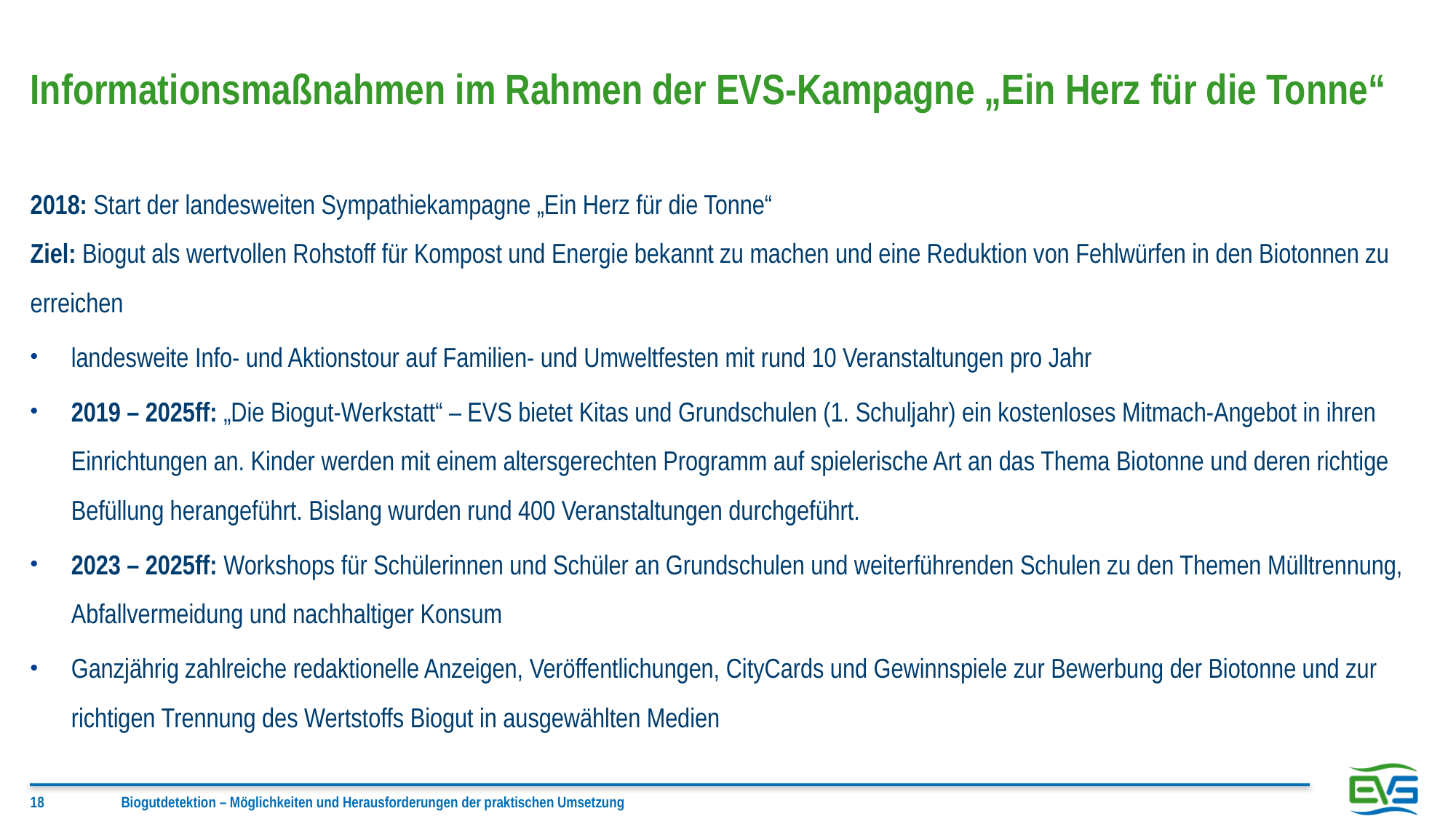

# Informationsmaßnahmen im Rahmen der EVS-Kampagne „Ein Herz für die Tonne“
2018: Start der landesweiten Sympathiekampagne „Ein Herz für die Tonne“
Ziel: Biogut als wertvollen Rohstoff für Kompost und Energie bekannt zu machen und eine Reduktion von Fehlwürfen in den Biotonnen zu erreichen
landesweite Info- und Aktionstour auf Familien- und Umweltfesten mit rund 10 Veranstaltungen pro Jahr
2019 – 2025ff: „Die Biogut-Werkstatt“ – EVS bietet Kitas und Grundschulen (1. Schuljahr) ein kostenloses Mitmach-Angebot in ihren Einrichtungen an. Kinder werden mit einem altersgerechten Programm auf spielerische Art an das Thema Biotonne und deren richtige Befüllung herangeführt. Bislang wurden rund 400 Veranstaltungen durchgeführt.
2023 – 2025ff: Workshops für Schülerinnen und Schüler an Grundschulen und weiterführenden Schulen zu den Themen Mülltrennung, Abfallvermeidung und nachhaltiger Konsum
Ganzjährig zahlreiche redaktionelle Anzeigen, Veröffentlichungen, CityCards und Gewinnspiele zur Bewerbung der Biotonne und zur richtigen Trennung des Wertstoffs Biogut in ausgewählten Medien
18
Biogutdetektion – Möglichkeiten und Herausforderungen der praktischen Umsetzung